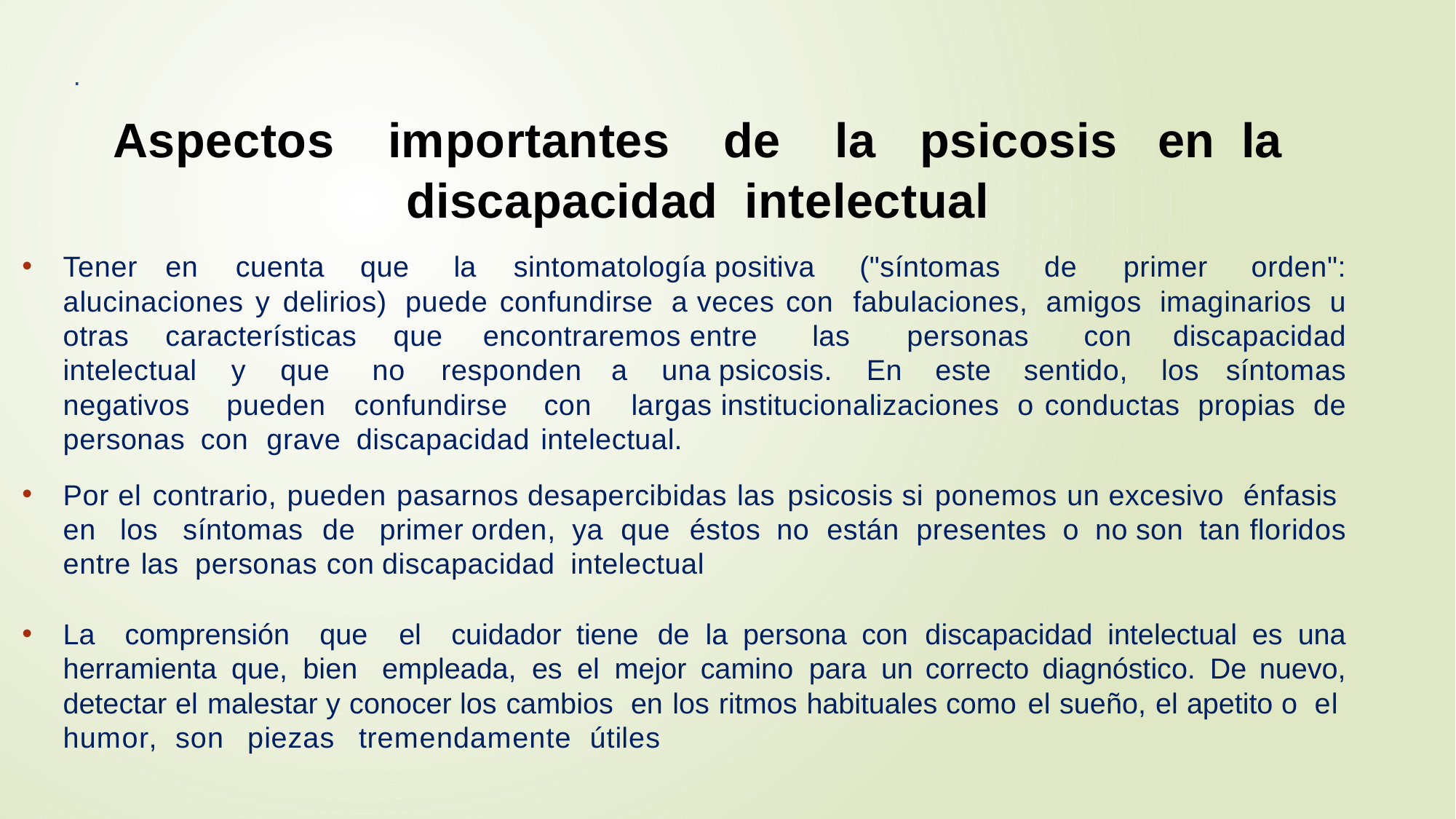

.
Aspectos    importantes    de    la   psicosis   en  la discapacidad  intelectual

Tener   en    cuenta    que     la    sintomatología positiva     ("síntomas     de     primer     orden": alucinaciones y delirios)  puede confundirse  a veces con  fabulaciones,  amigos  imaginarios  u otras    características    que    encontraremos entre      las      personas      con    discapacidad intelectual    y    que     no    responden   a    una psicosis.    En    este    sentido,    los   síntomas negativos    pueden   confundirse    con    largas institucionalizaciones  o conductas  propias  de personas  con  grave  discapacidad intelectual.

Por el contrario, pueden pasarnos desapercibidas las psicosis si ponemos un excesivo  énfasis  en   los   síntomas  de   primer orden,  ya  que  éstos  no  están  presentes  o  no son  tan floridos entre las  personas con discapacidad  intelectual

La  comprensión  que  el  cuidador tiene de la persona con discapacidad intelectual es una herramienta que, bien  empleada, es el mejor camino para un correcto diagnóstico. De nuevo, detectar el malestar y conocer los cambios  en los ritmos habituales como el sueño, el apetito o  el  humor,  son   piezas   tremendamente  útiles